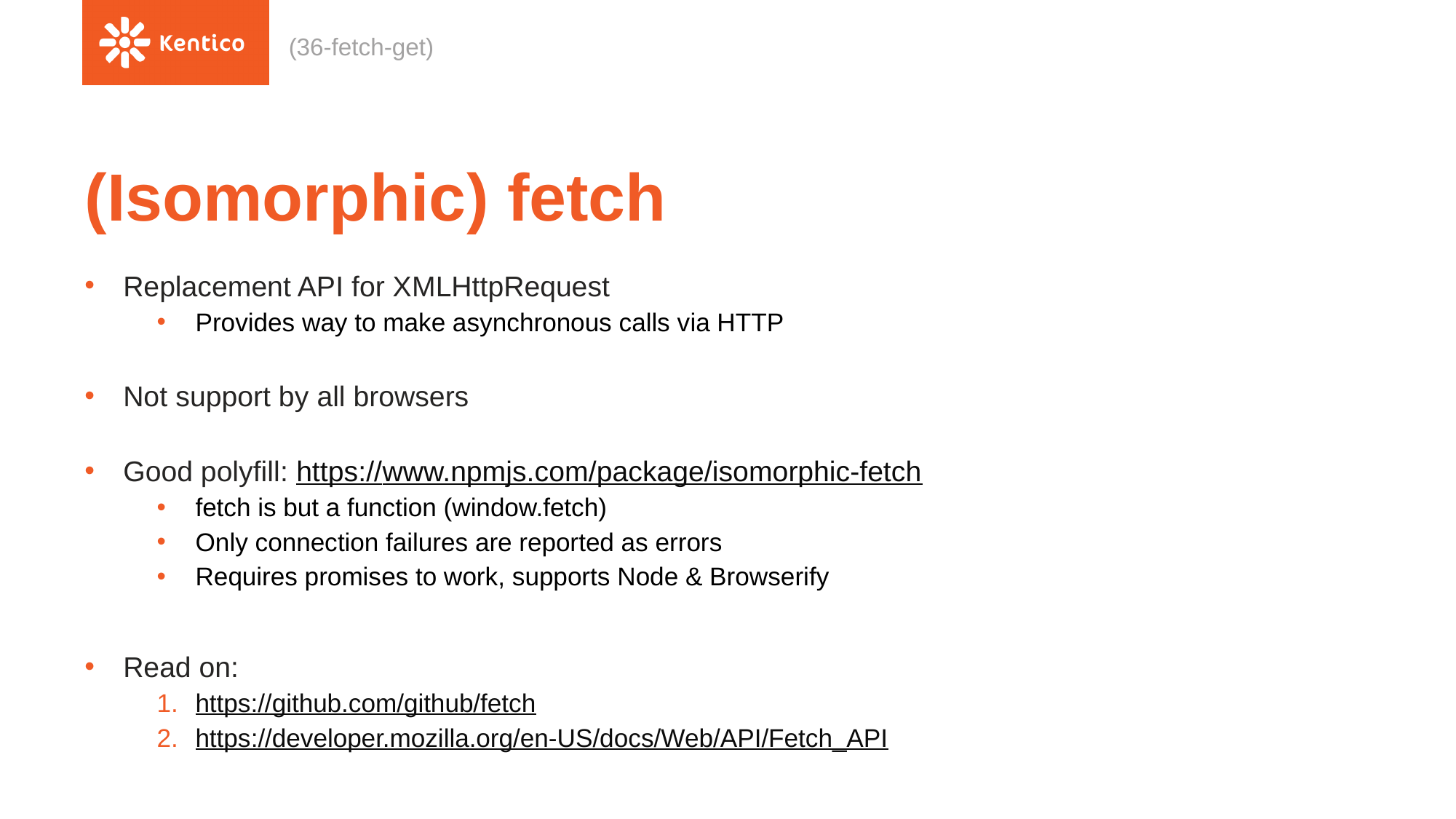

(36-fetch-get)
# (Isomorphic) fetch
Replacement API for XMLHttpRequest
Provides way to make asynchronous calls via HTTP

Not support by all browsers

Good polyfill: https://www.npmjs.com/package/isomorphic-fetch
fetch is but a function (window.fetch)
Only connection failures are reported as errors
Requires promises to work, supports Node & Browserify

Read on:
https://github.com/github/fetch
https://developer.mozilla.org/en-US/docs/Web/API/Fetch_API